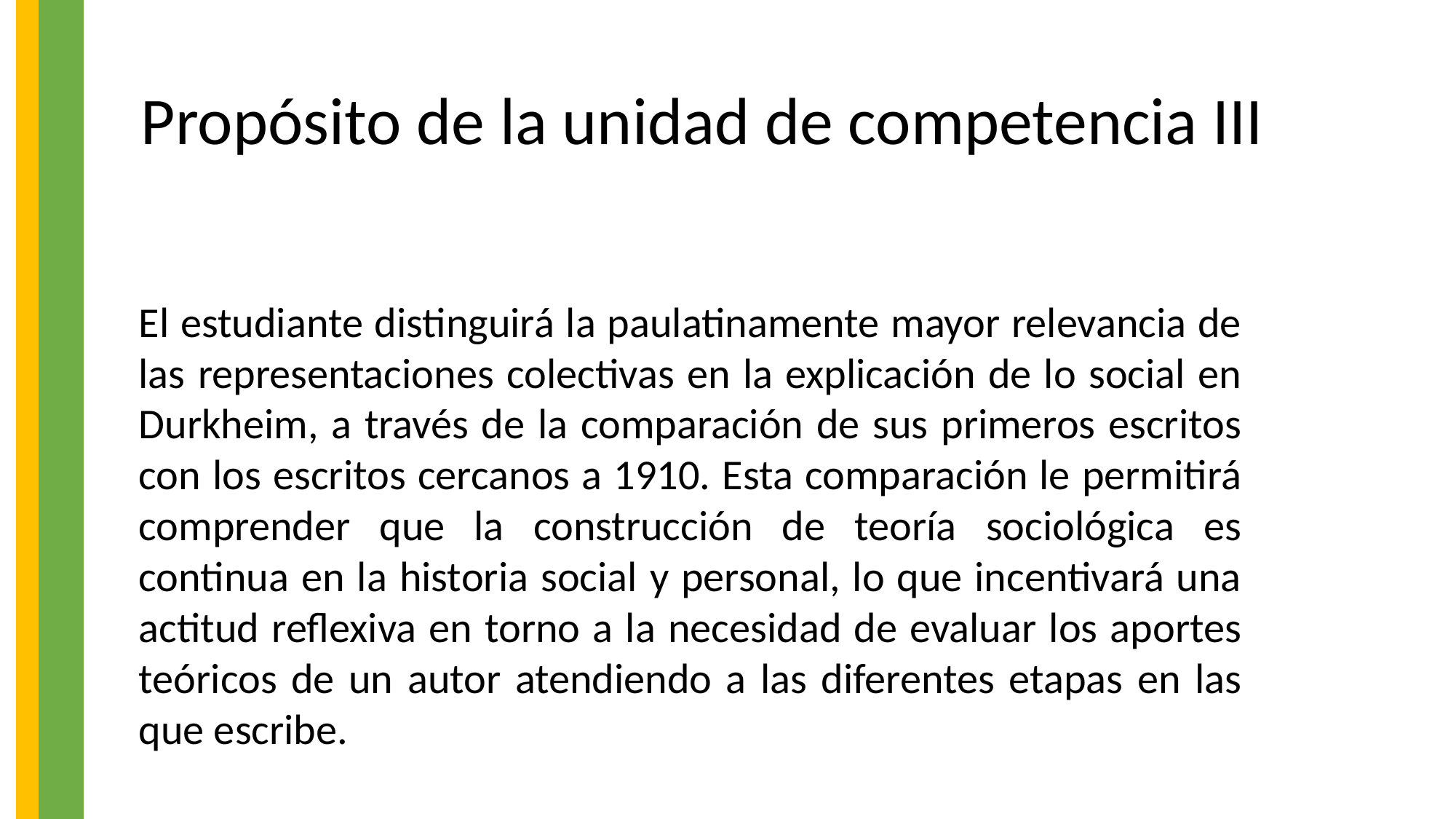

# Propósito de la unidad de competencia III

El estudiante distinguirá la paulatinamente mayor relevancia de las representaciones colectivas en la explicación de lo social en Durkheim, a través de la comparación de sus primeros escritos con los escritos cercanos a 1910. Esta comparación le permitirá comprender que la construcción de teoría sociológica es continua en la historia social y personal, lo que incentivará una actitud reflexiva en torno a la necesidad de evaluar los aportes teóricos de un autor atendiendo a las diferentes etapas en las que escribe.